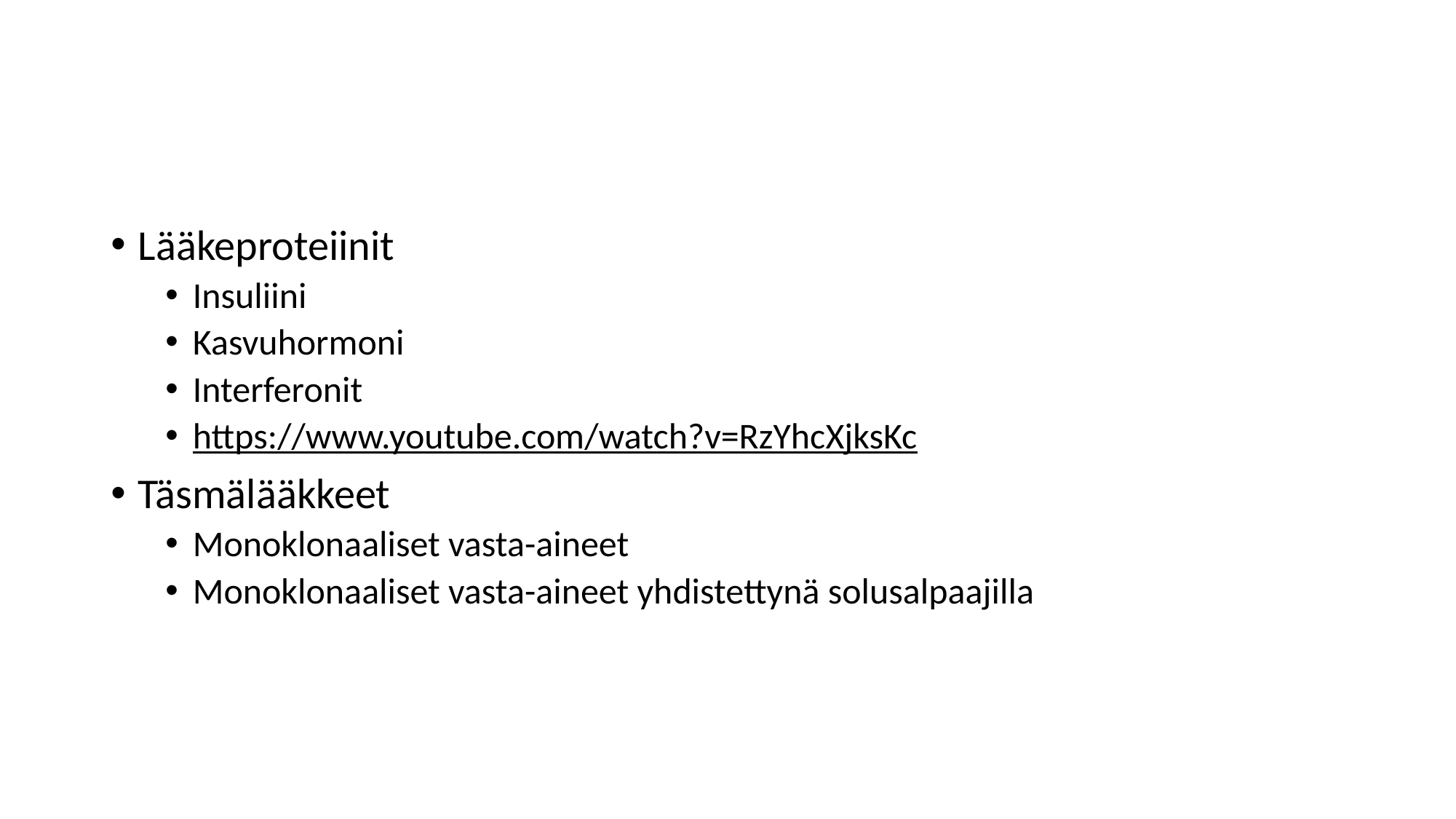

Lääkeproteiinit
Insuliini
Kasvuhormoni
Interferonit
https://www.youtube.com/watch?v=RzYhcXjksKc
Täsmälääkkeet
Monoklonaaliset vasta-aineet
Monoklonaaliset vasta-aineet yhdistettynä solusalpaajilla